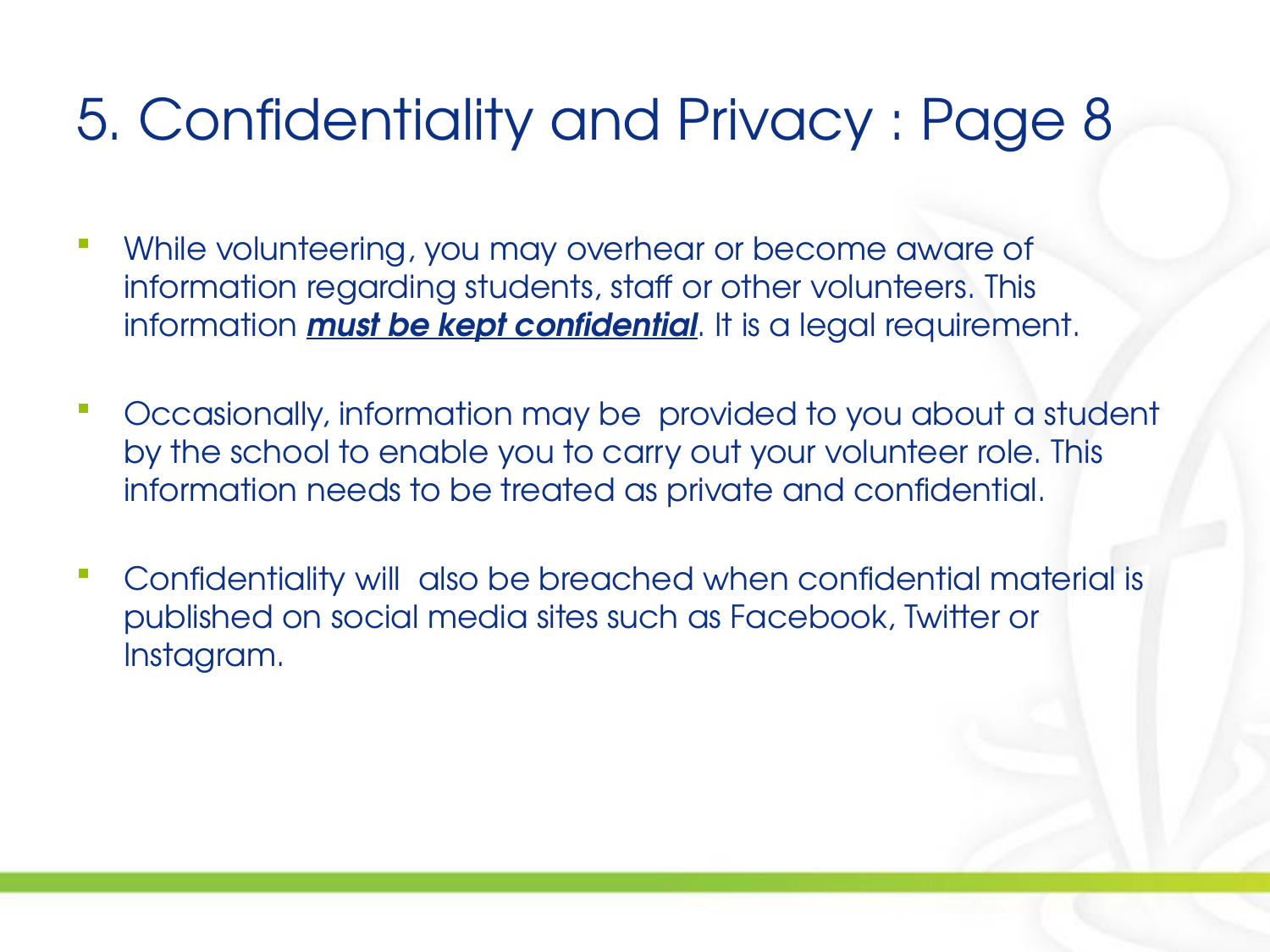

# 5. Confidentiality and Privacy : Page 8
While volunteering, you may overhear or become aware of information regarding students, staff or other volunteers. This information must be kept confidential. It is a legal requirement.

Occasionally, information may be  provided to you about a student by the school to enable you to carry out your volunteer role. This information needs to be treated as private and confidential.

Confidentiality will  also be breached when confidential material is published on social media sites such as Facebook, Twitter or Instagram.